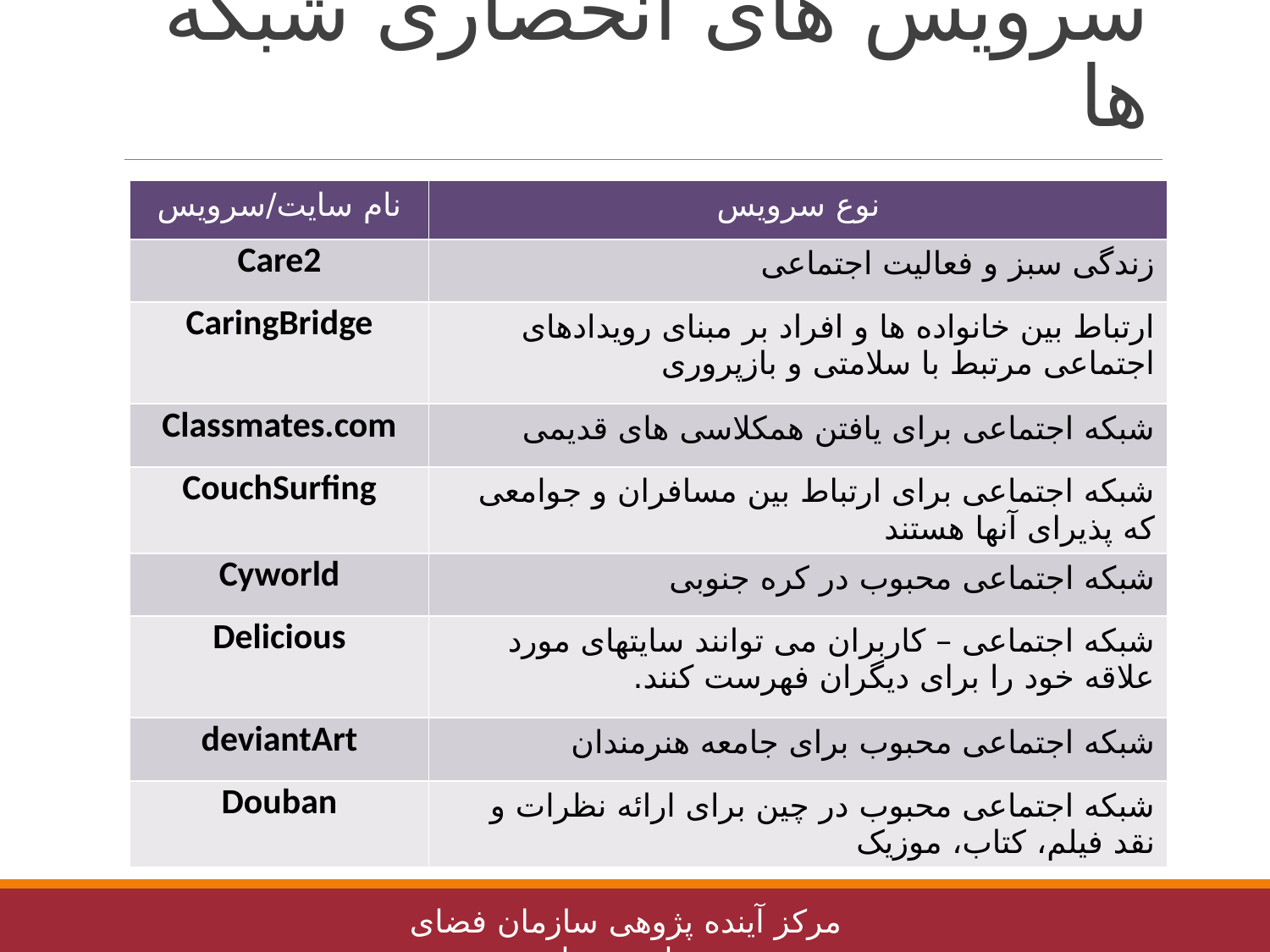

# سرویس های انحصاری شبکه ها
| نام سایت/سرویس | نوع سرویس |
| --- | --- |
| Care2 | زندگی سبز و فعالیت اجتماعی |
| CaringBridge | ارتباط بین خانواده ها و افراد بر مبنای رویدادهای اجتماعی مرتبط با سلامتی و بازپروری |
| Classmates.com | شبکه اجتماعی برای یافتن همکلاسی های قدیمی |
| CouchSurfing | شبکه اجتماعی برای ارتباط بین مسافران و جوامعی که پذیرای آنها هستند |
| Cyworld | شبکه اجتماعی محبوب در کره جنوبی |
| Delicious | شبکه اجتماعی – کاربران می توانند سایتهای مورد علاقه خود را برای دیگران فهرست کنند. |
| deviantArt | شبکه اجتماعی محبوب برای جامعه هنرمندان |
| Douban | شبکه اجتماعی محبوب در چین برای ارائه نظرات و نقد فیلم، کتاب، موزیک |